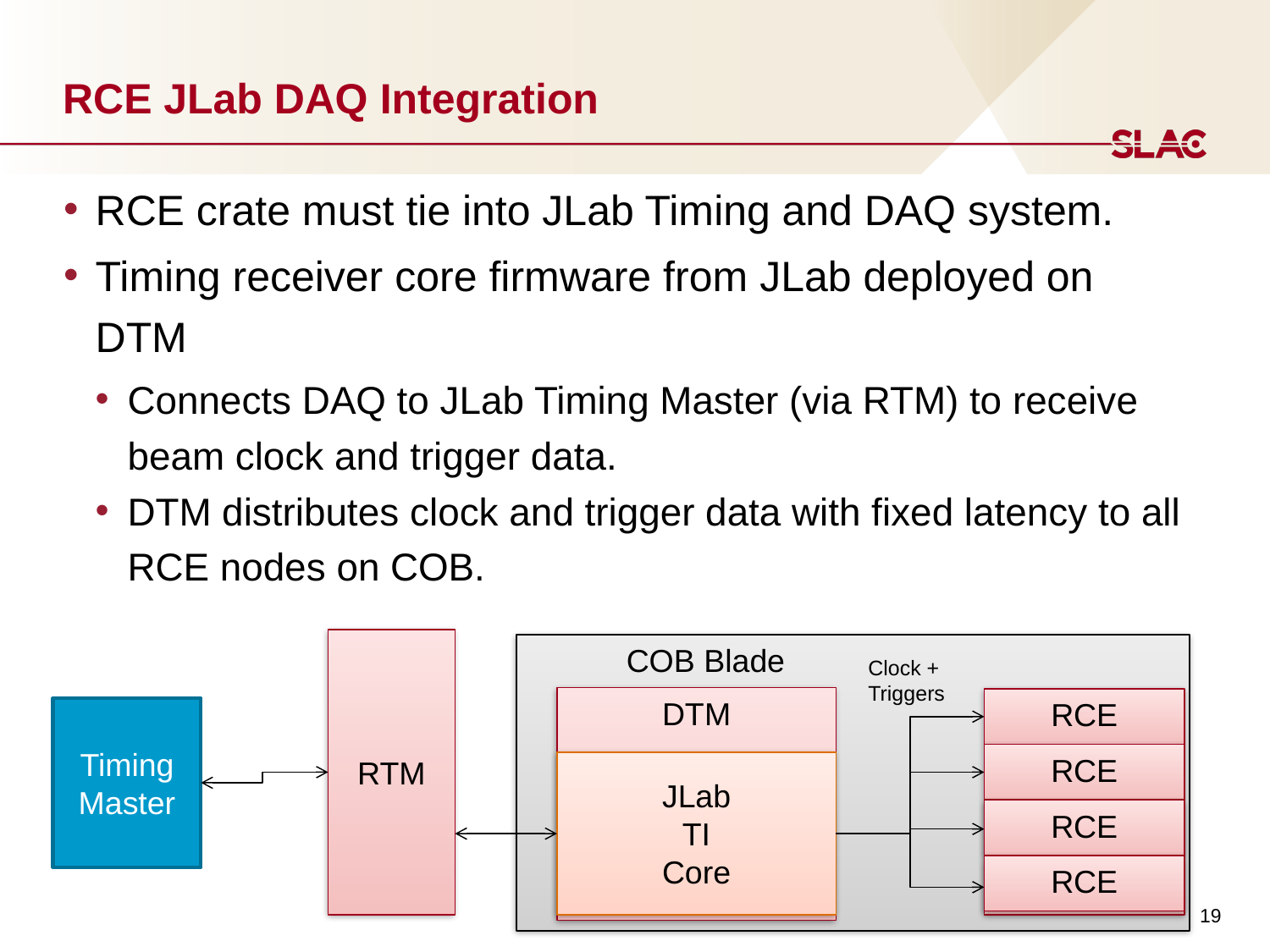

# RCE JLab DAQ Integration
RCE crate must tie into JLab Timing and DAQ system.
Timing receiver core firmware from JLab deployed on DTM
Connects DAQ to JLab Timing Master (via RTM) to receive beam clock and trigger data.
DTM distributes clock and trigger data with fixed latency to all RCE nodes on COB.
RTM

COB Blade
Clock +
Triggers
DTM
RCE
Timing Master
RCE
JLab
TI
Core
RCE
RCE
RCE
RCE
19